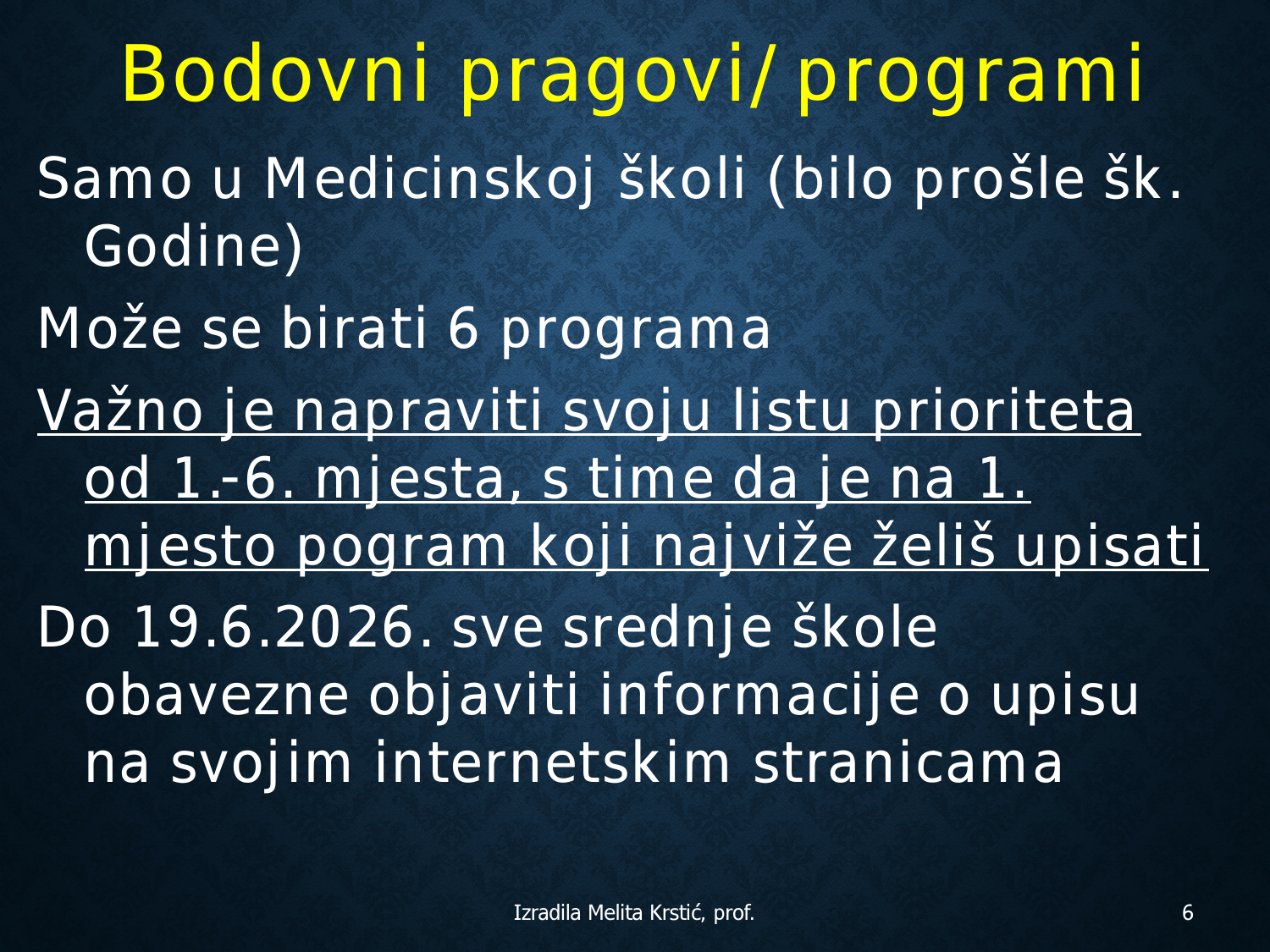

Bodovni pragovi/programi
Samo u Medicinskoj školi (bilo prošle šk. Godine)
Može se birati 6 programa
Važno je napraviti svoju listu prioriteta od 1.-6. mjesta, s time da je na 1. mjesto pogram koji najviže želiš upisati
Do 19.6.2026. sve srednje škole obavezne objaviti informacije o upisu na svojim internetskim stranicama
Izradila Melita Krstić, prof.
6